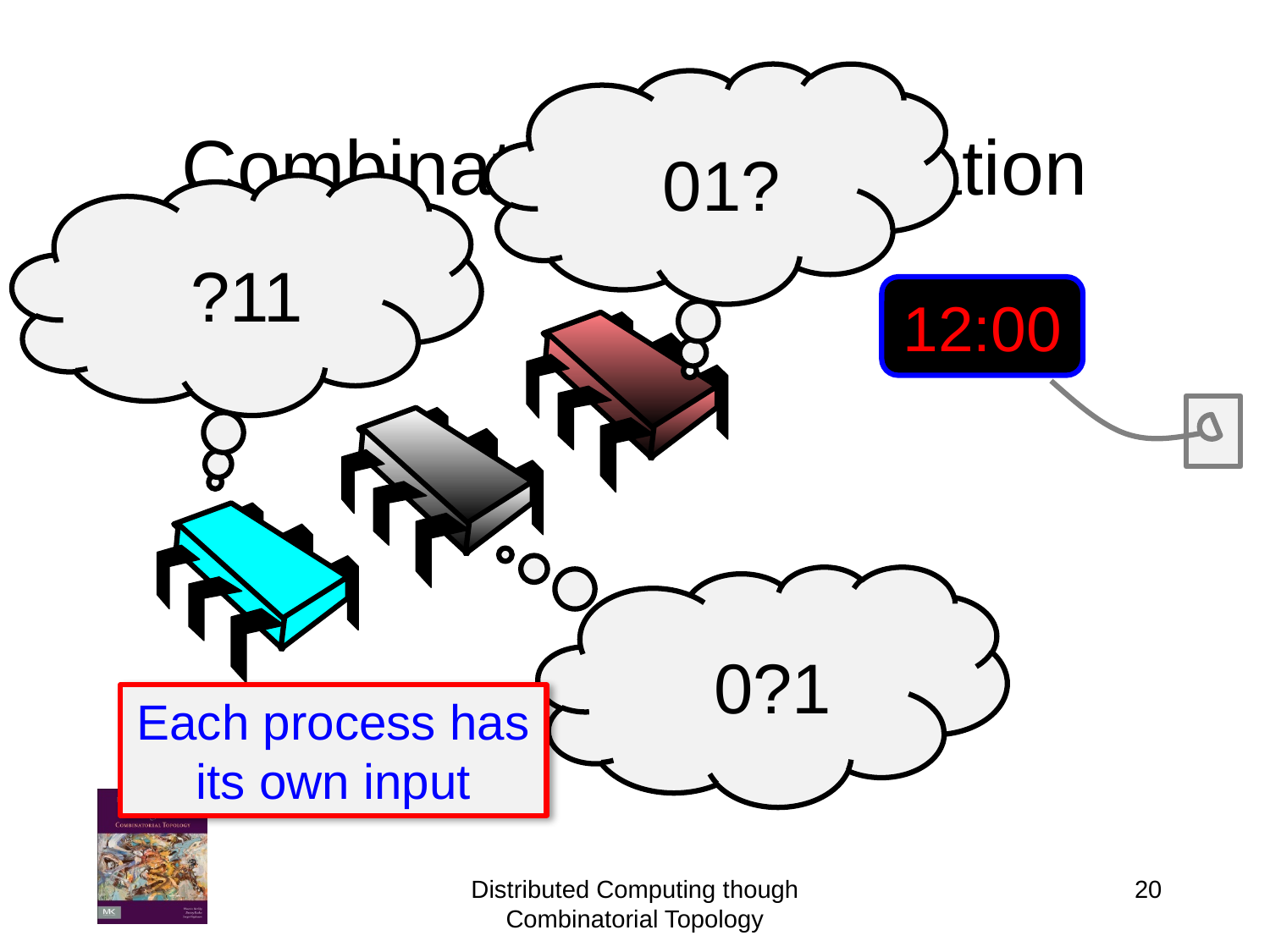

# Combinatorial Explanation
01?

?11
12:00

0?1
Each process has its own input
20
Distributed Computing though Combinatorial Topology